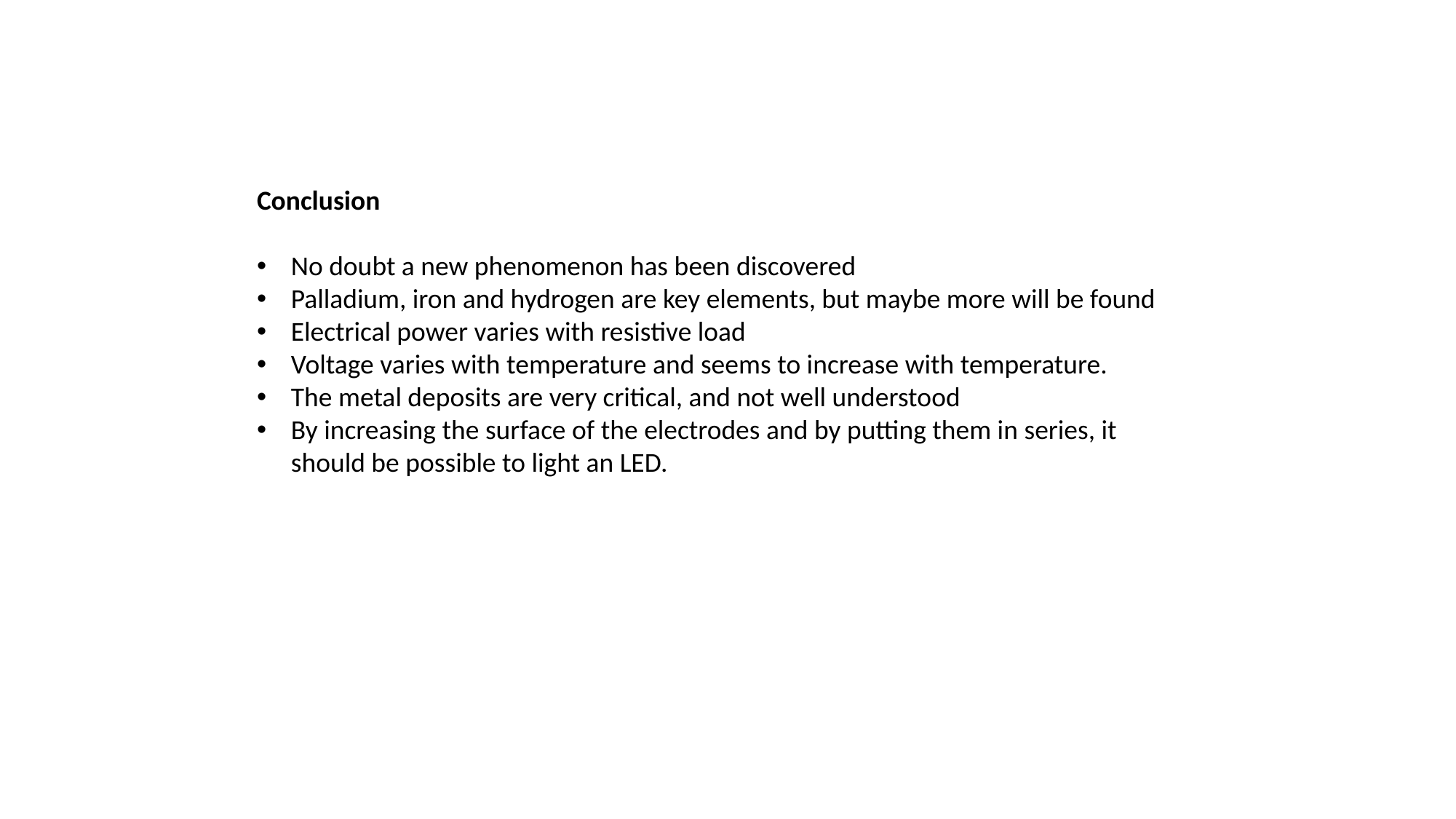

Conclusion

No doubt a new phenomenon has been discovered
Palladium, iron and hydrogen are key elements, but maybe more will be found
Electrical power varies with resistive load
Voltage varies with temperature and seems to increase with temperature.
The metal deposits are very critical, and not well understood
By increasing the surface of the electrodes and by putting them in series, it should be possible to light an LED.